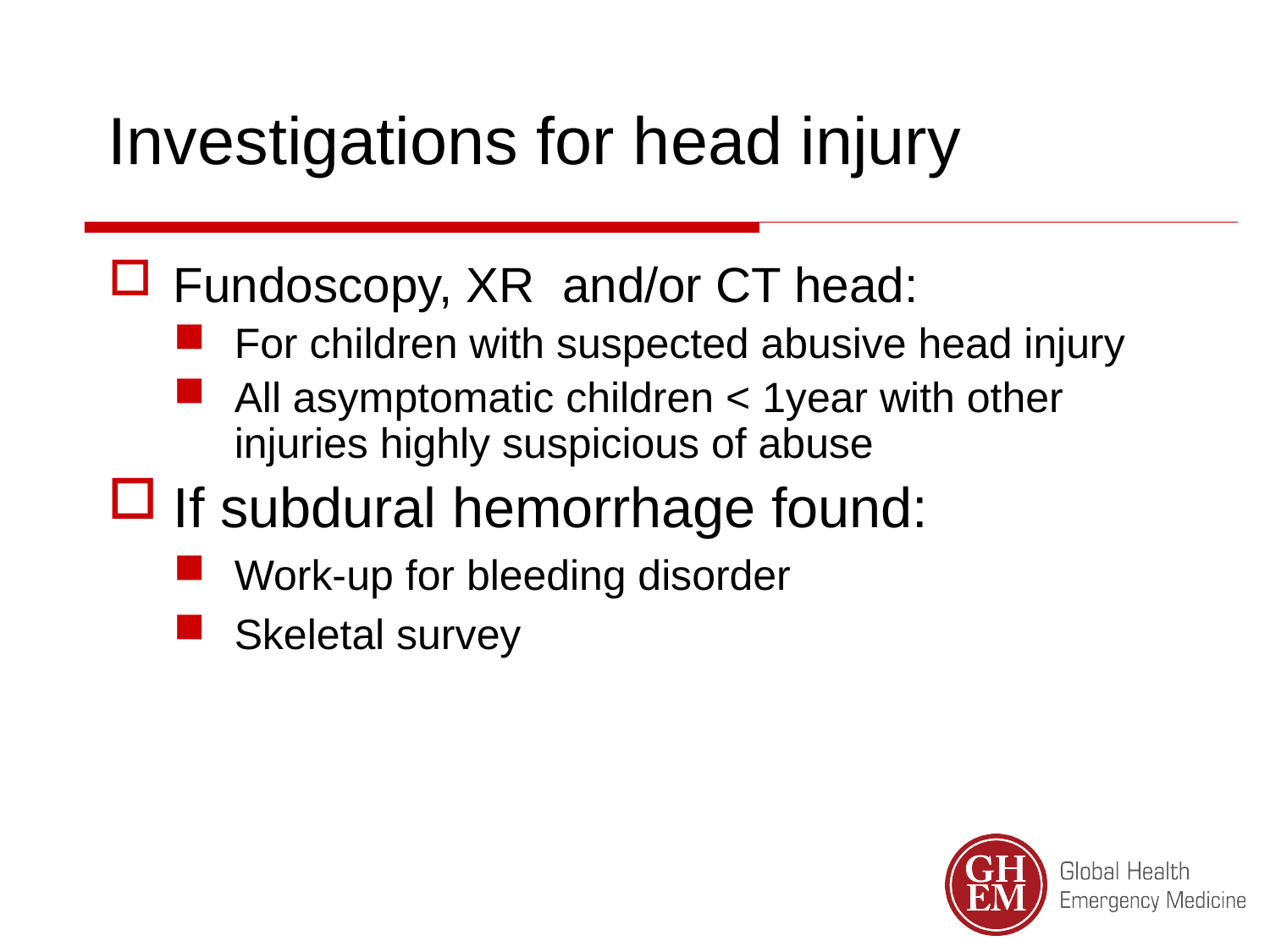

Investigations for head injury
Fundoscopy, XR  and/or CT head:
For children with suspected abusive head injury
All asymptomatic children < 1year with other injuries highly suspicious of abuse
If subdural hemorrhage found:
Work-up for bleeding disorder
Skeletal survey